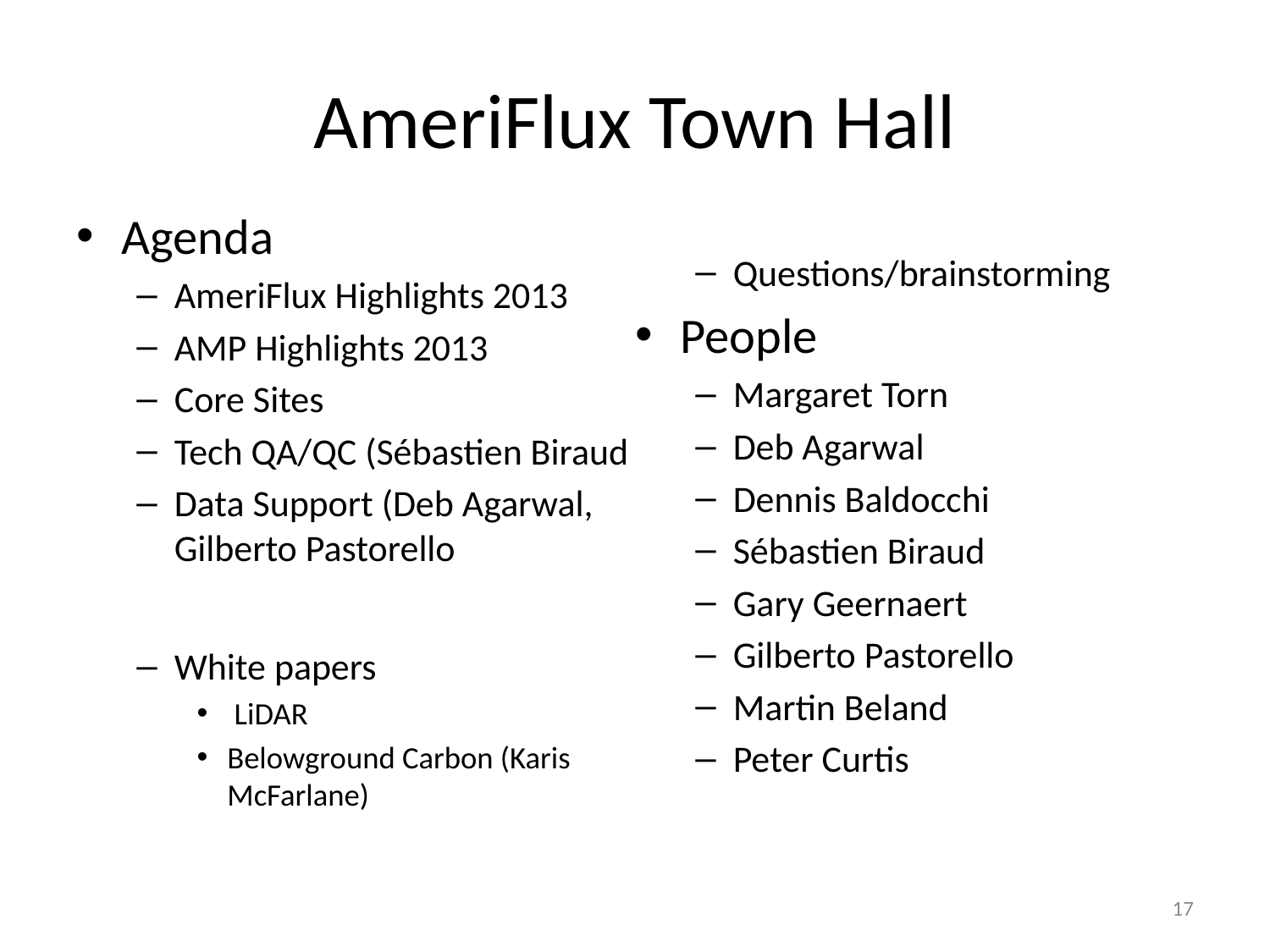

# AmeriFlux Town Hall
Agenda
AmeriFlux Highlights 2013
AMP Highlights 2013
Core Sites
Tech QA/QC (Sébastien Biraud
Data Support (Deb Agarwal, Gilberto Pastorello

White papers
 LiDAR
Belowground Carbon (Karis McFarlane)

Questions/brainstorming
People
Margaret Torn
Deb Agarwal
Dennis Baldocchi
Sébastien Biraud
Gary Geernaert
Gilberto Pastorello
Martin Beland
Peter Curtis

17